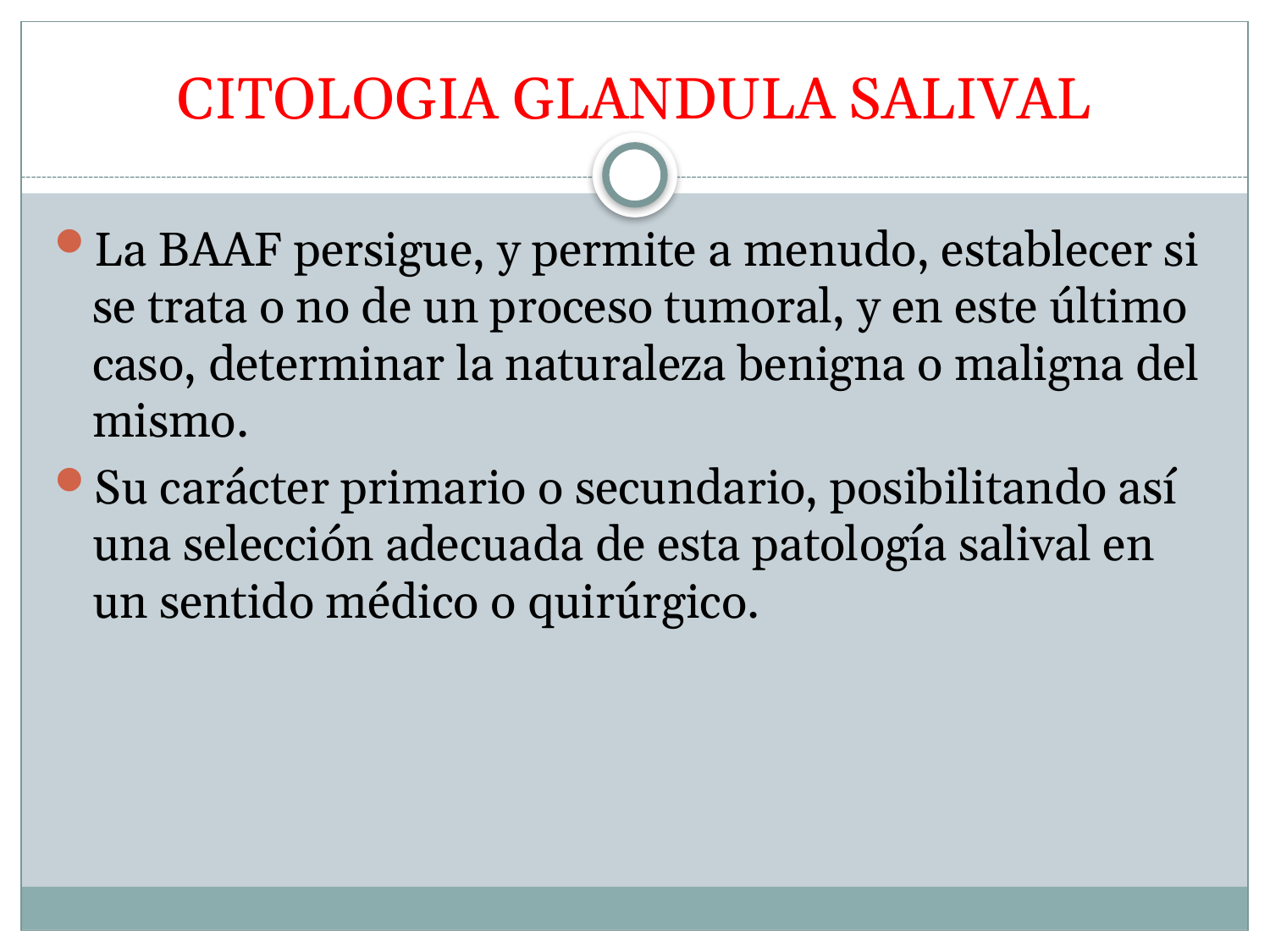

# CITOLOGIA GLANDULA SALIVAL
La BAAF persigue, y permite a menudo, establecer si se trata o no de un proceso tumoral, y en este último caso, determinar la naturaleza benigna o maligna del mismo.
Su carácter primario o secundario, posibilitando así una selección adecuada de esta patología salival en un sentido médico o quirúrgico.